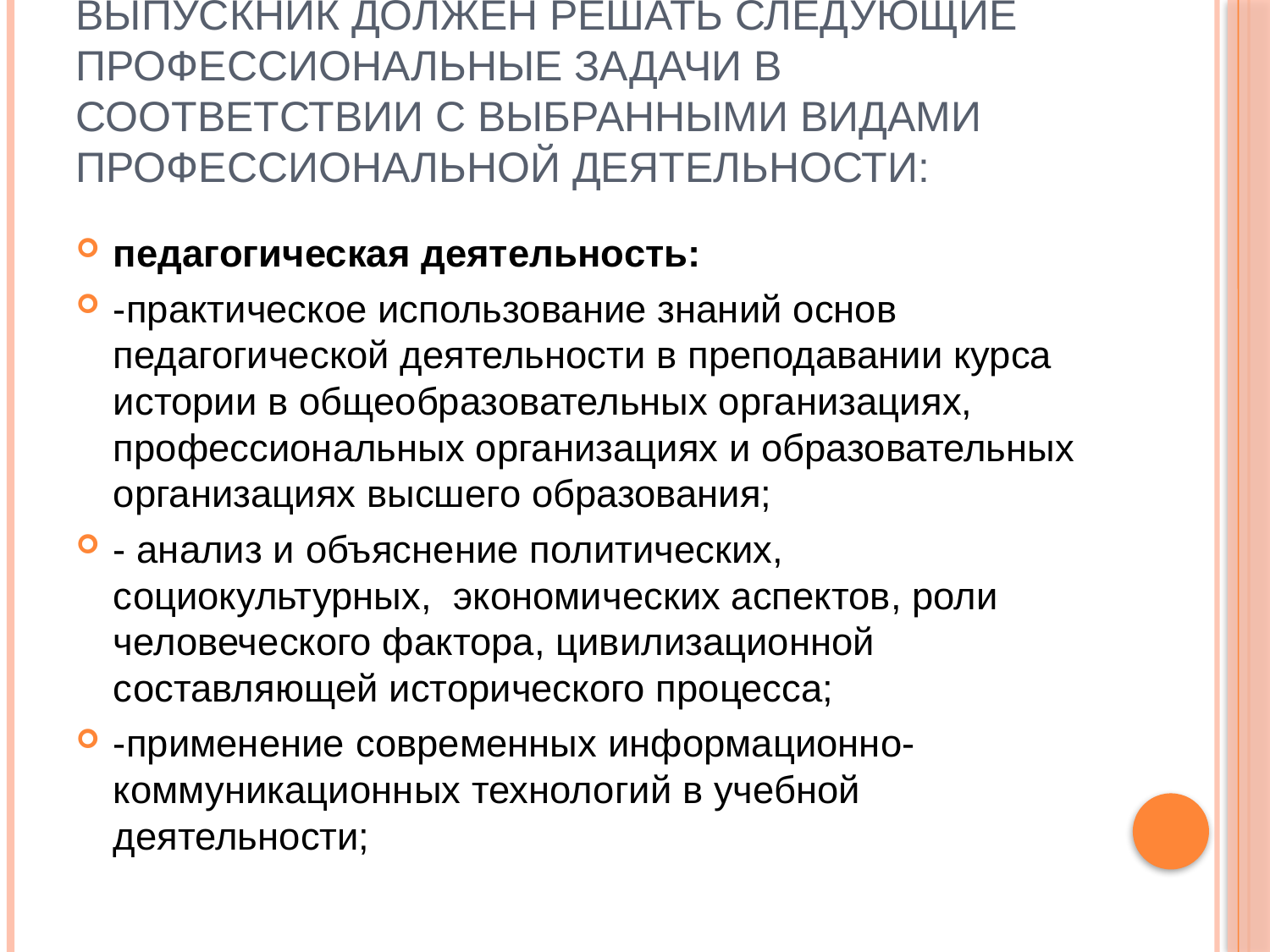

# Выпускник должен решать следующие профессиональные задачи в соответствии с выбранными видами профессиональной деятельности:
педагогическая деятельность:
-практическое использование знаний основ педагогической деятельности в преподавании курса истории в общеобразовательных организациях, профессиональных организациях и образовательных организациях высшего образования;
- анализ и объяснение политических, социокультурных,  экономических аспектов, роли человеческого фактора, цивилизационной составляющей исторического процесса;
-применение современных информационно-коммуникационных технологий в учебной деятельности;